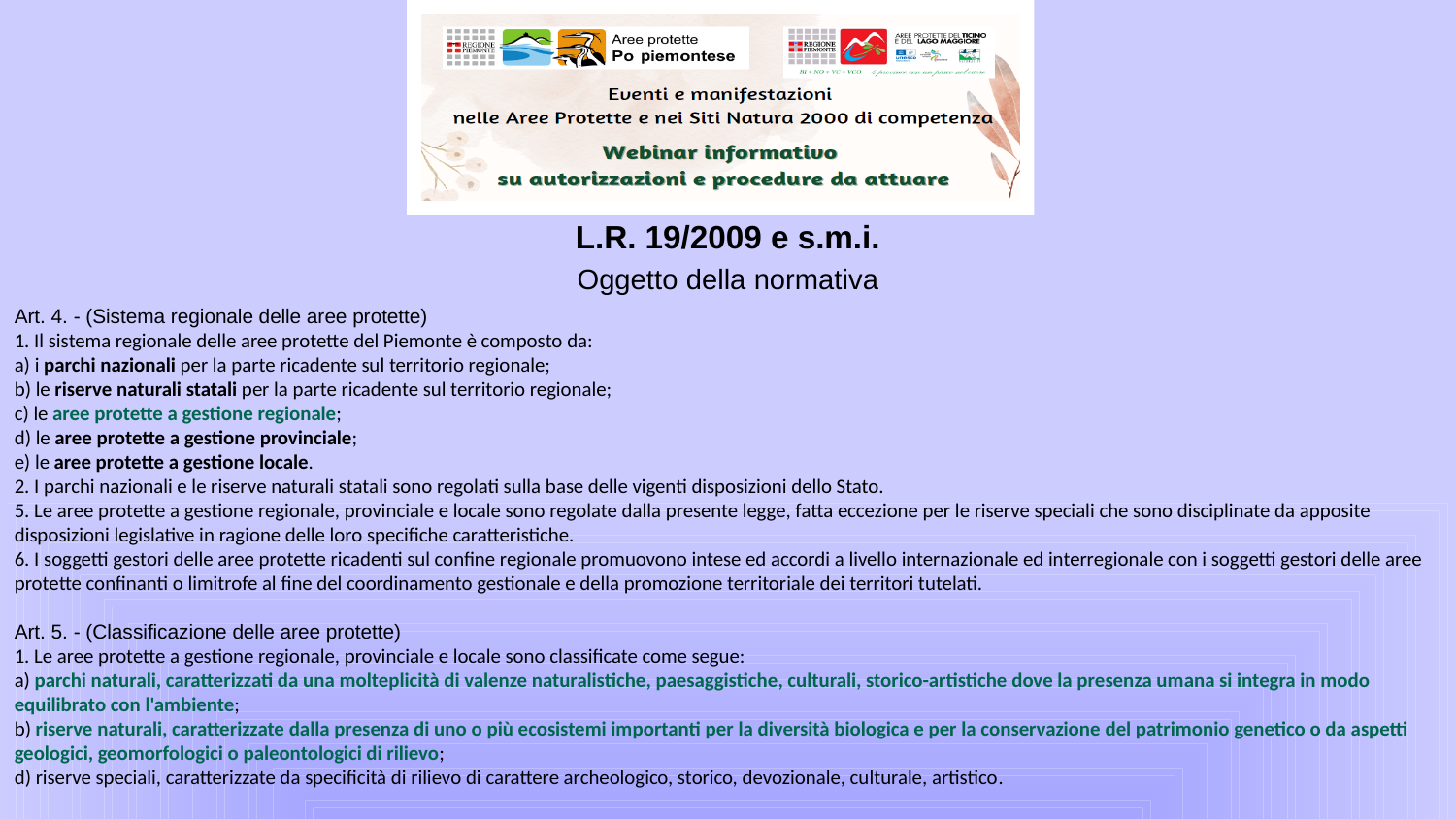

L.R. 19/2009 e s.m.i.
Oggetto della normativa
Art. 4. - (Sistema regionale delle aree protette)
1. Il sistema regionale delle aree protette del Piemonte è composto da:
a) i parchi nazionali per la parte ricadente sul territorio regionale;
b) le riserve naturali statali per la parte ricadente sul territorio regionale;
c) le aree protette a gestione regionale;
d) le aree protette a gestione provinciale;
e) le aree protette a gestione locale.
2. I parchi nazionali e le riserve naturali statali sono regolati sulla base delle vigenti disposizioni dello Stato.
5. Le aree protette a gestione regionale, provinciale e locale sono regolate dalla presente legge, fatta eccezione per le riserve speciali che sono disciplinate da apposite disposizioni legislative in ragione delle loro specifiche caratteristiche.
6. I soggetti gestori delle aree protette ricadenti sul confine regionale promuovono intese ed accordi a livello internazionale ed interregionale con i soggetti gestori delle aree protette confinanti o limitrofe al fine del coordinamento gestionale e della promozione territoriale dei territori tutelati.

Art. 5. - (Classificazione delle aree protette)
1. Le aree protette a gestione regionale, provinciale e locale sono classificate come segue:
a) parchi naturali, caratterizzati da una molteplicità di valenze naturalistiche, paesaggistiche, culturali, storico-artistiche dove la presenza umana si integra in modo equilibrato con l'ambiente;
b) riserve naturali, caratterizzate dalla presenza di uno o più ecosistemi importanti per la diversità biologica e per la conservazione del patrimonio genetico o da aspetti geologici, geomorfologici o paleontologici di rilievo;
d) riserve speciali, caratterizzate da specificità di rilievo di carattere archeologico, storico, devozionale, culturale, artistico.